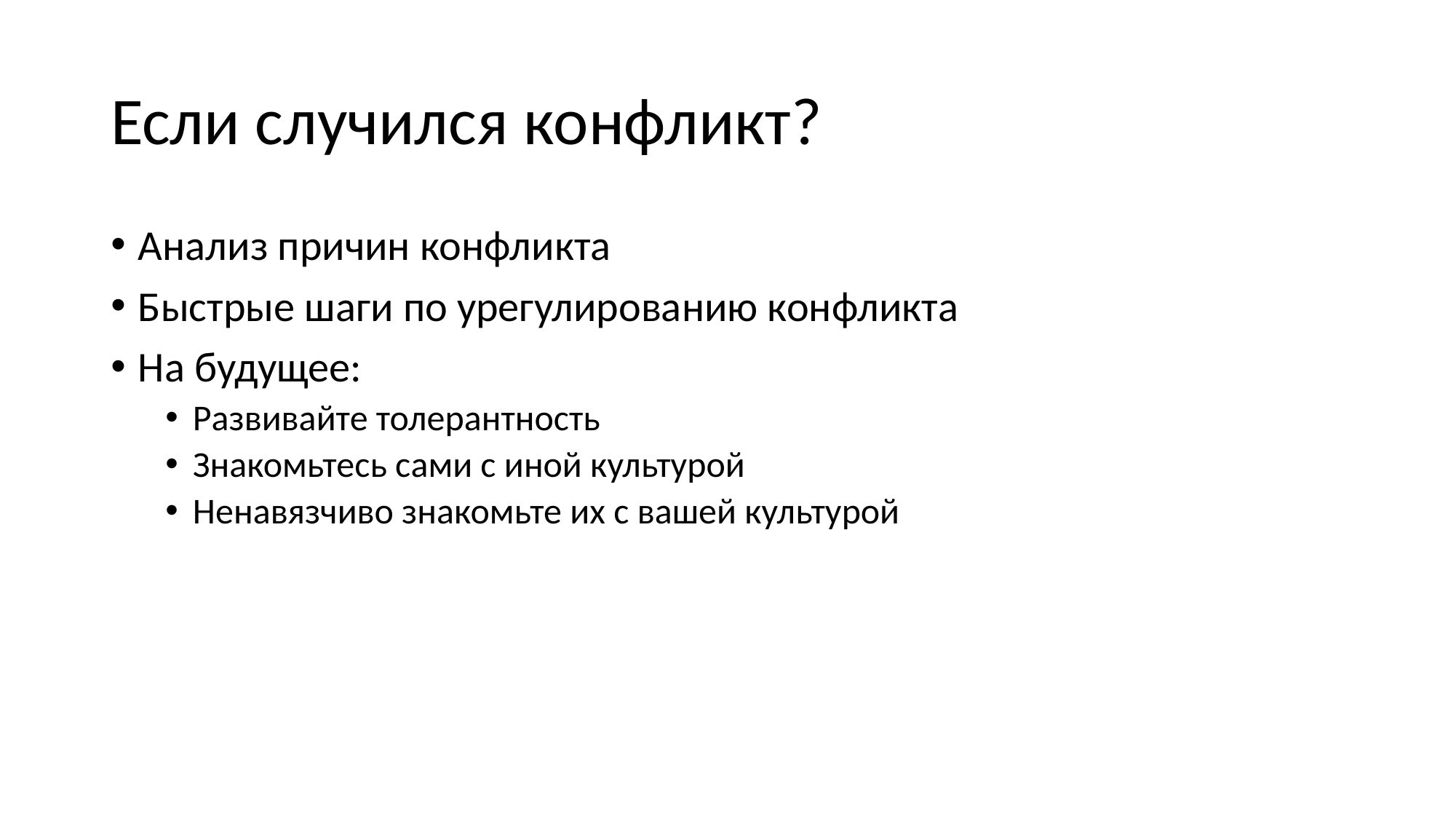

# Если случился конфликт?
Анализ причин конфликта
Быстрые шаги по урегулированию конфликта
На будущее:
Развивайте толерантность
Знакомьтесь сами с иной культурой
Ненавязчиво знакомьте их с вашей культурой